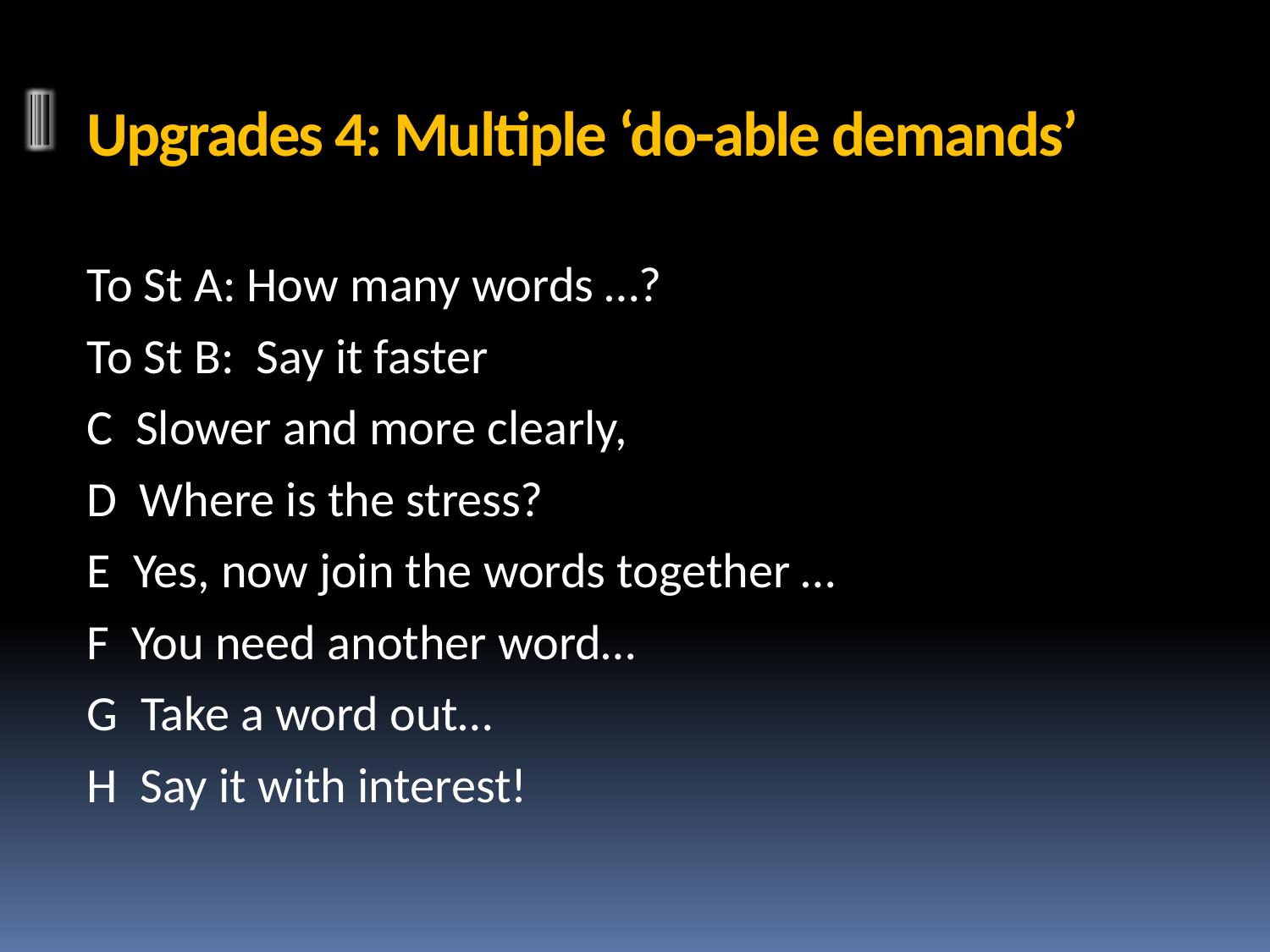

# Upgrades 4: Multiple ‘do-able demands’
To St A: How many words …?
To St B:  Say it faster
C  Slower and more clearly,
D  Where is the stress?
E  Yes, now join the words together …
F  You need another word…
G  Take a word out…
H  Say it with interest!